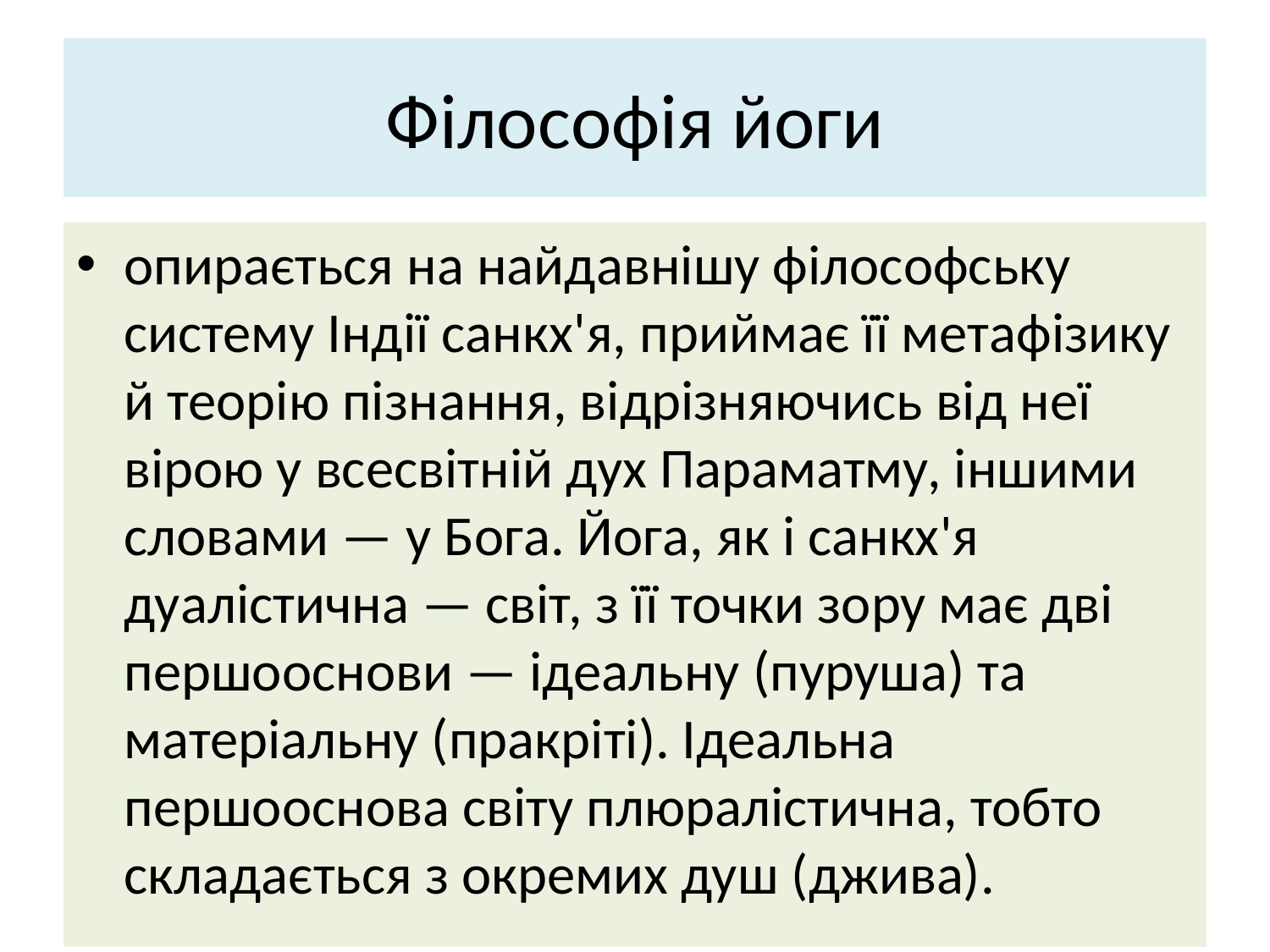

# Філософія йоги
опирається на найдавнішу філософську систему Індії санкх'я, приймає її метафізику й теорію пізнання, відрізняючись від неї вірою у всесвітній дух Параматму, іншими словами — у Бога. Йога, як і санкх'я дуалістична — світ, з її точки зору має дві першооснови — ідеальну (пуруша) та матеріальну (пракріті). Ідеальна першооснова світу плюралістична, тобто складається з окремих душ (джива).